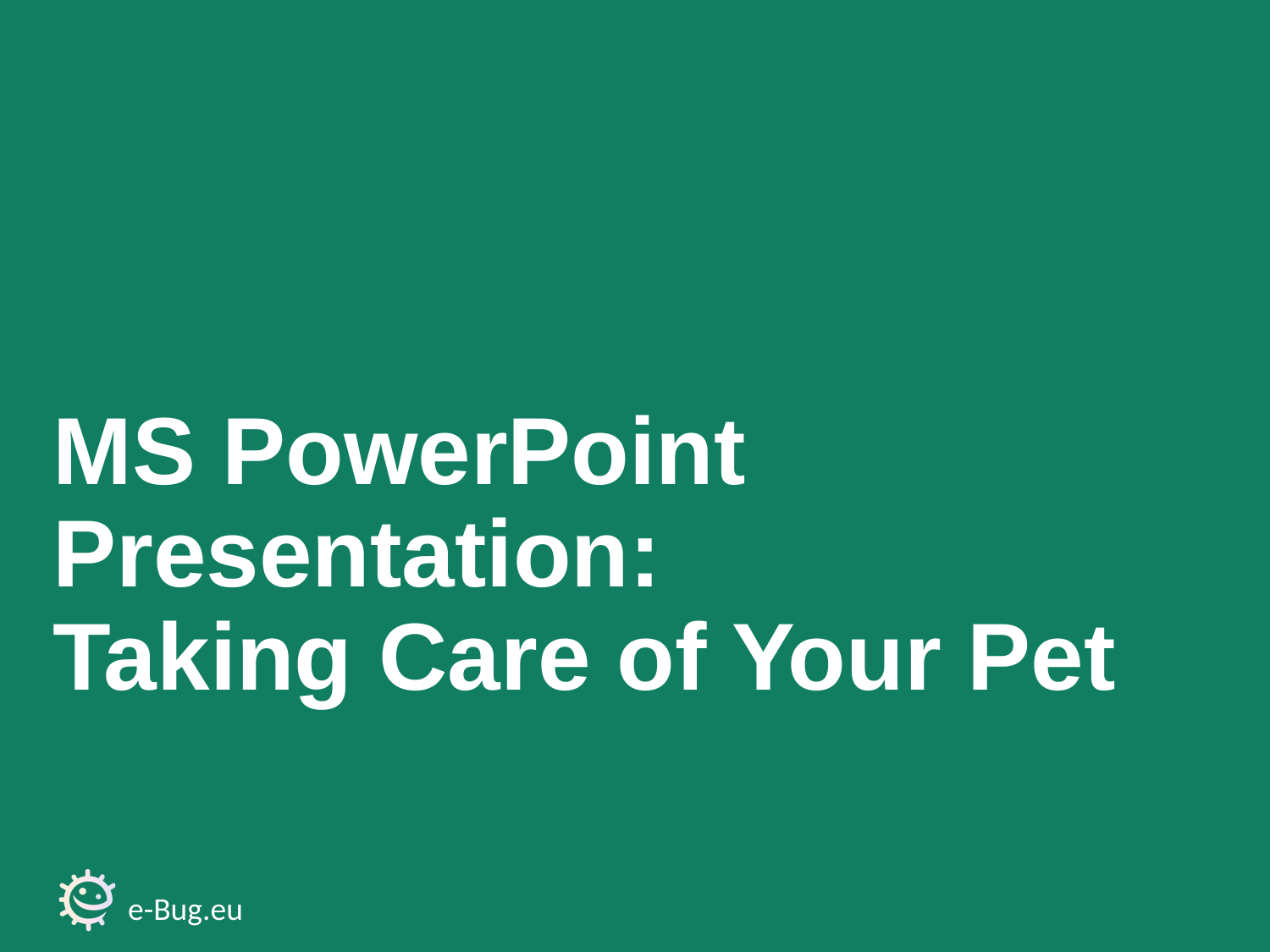

# MS PowerPoint Presentation: Taking Care of Your Pet
e-Bug.eu